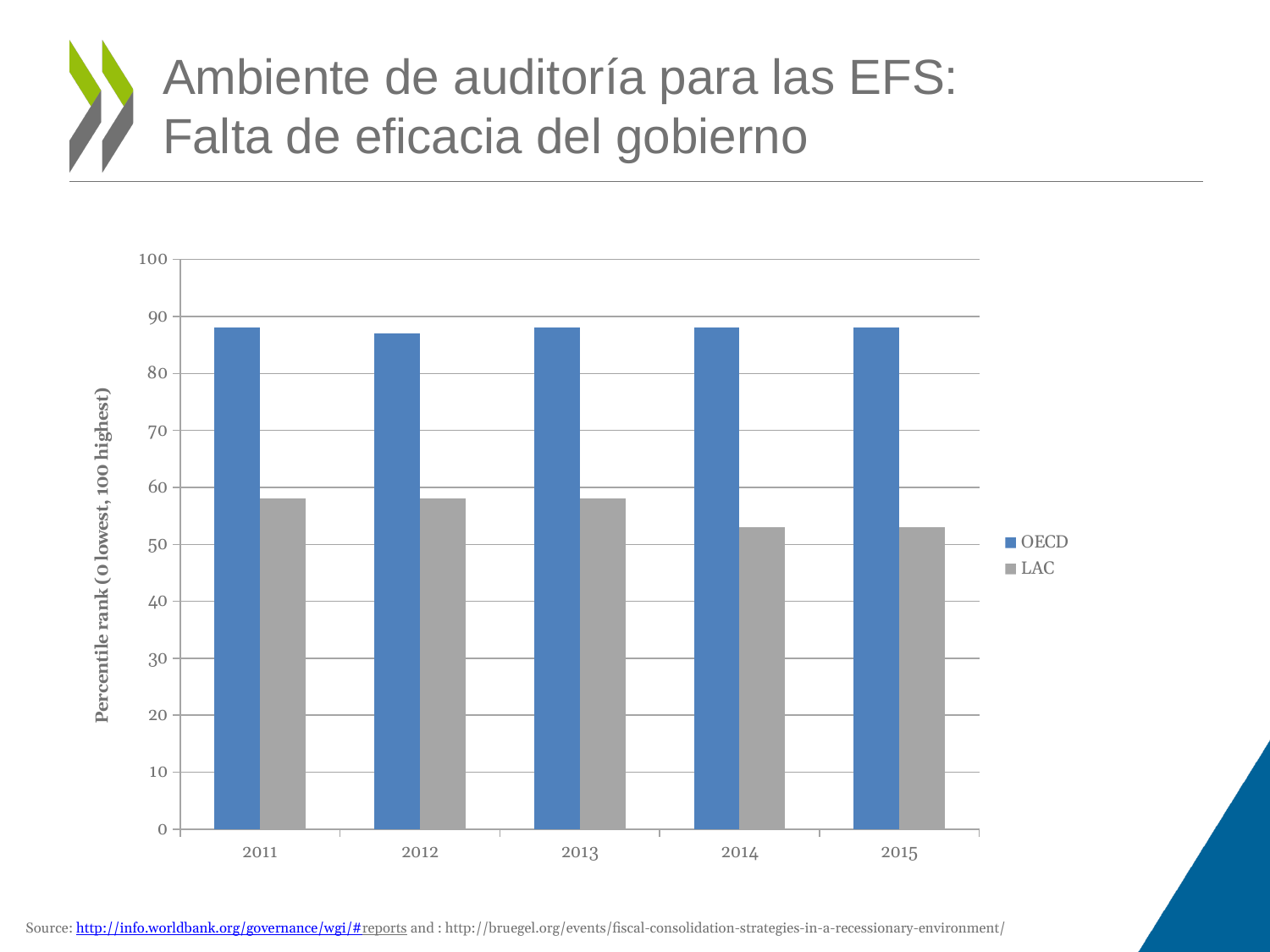

# Ambiente de auditoría para las EFS: Falta de eficacia del gobierno

### Chart

| Category | OECD | LAC |
|---|---|---|
| 2011 | 88.0 | 58.0 |
| 2012 | 87.0 | 58.0 |
| 2013 | 88.0 | 58.0 |
| 2014 | 88.0 | 53.0 |
| 2015 | 88.0 | 53.0 |
Source: http://info.worldbank.org/governance/wgi/#reports and : http://bruegel.org/events/fiscal-consolidation-strategies-in-a-recessionary-environment/